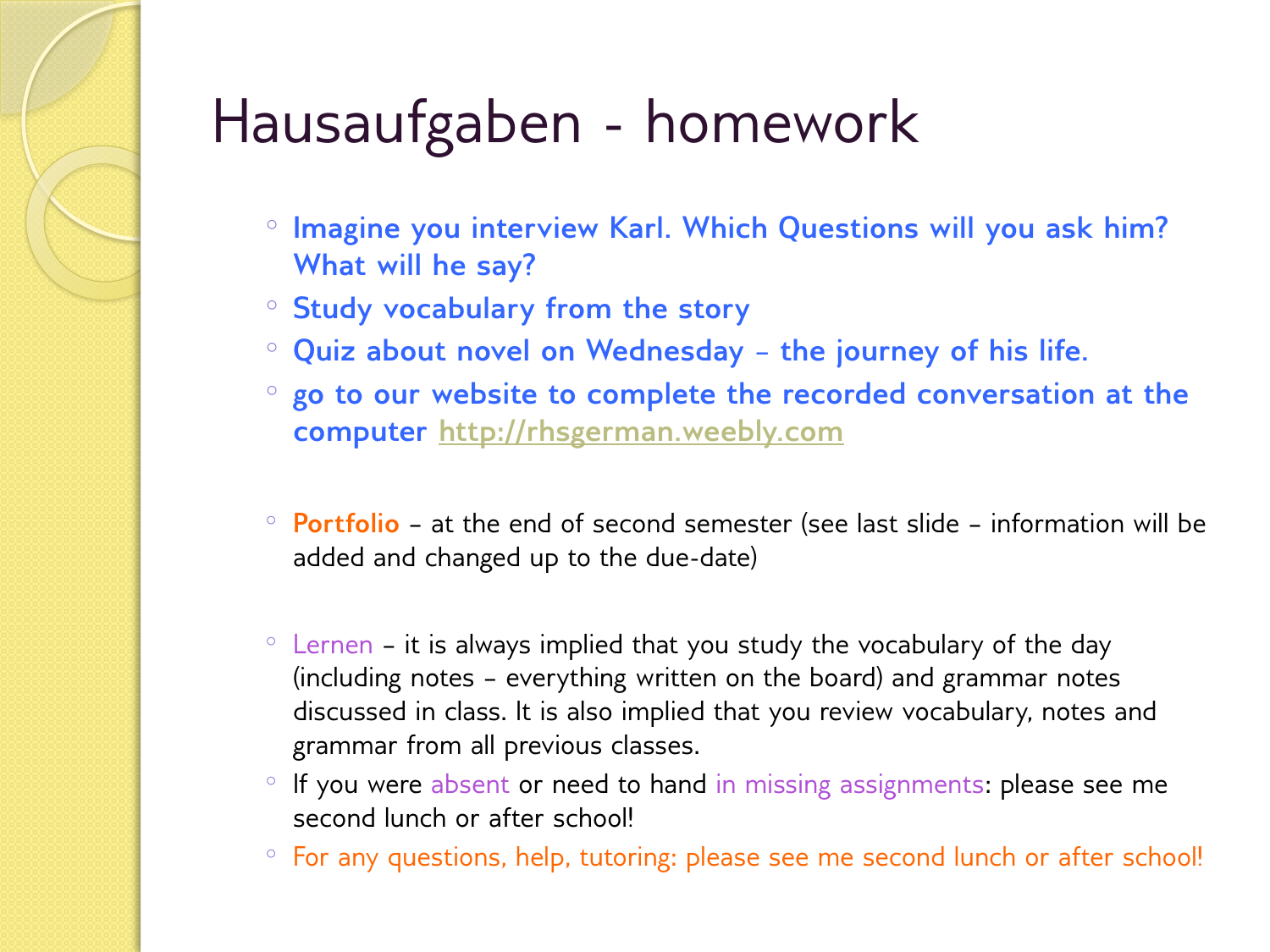

# Hausaufgaben - homework
Imagine you interview Karl. Which Questions will you ask him? What will he say?
Study vocabulary from the story
Quiz about novel on Wednesday – the journey of his life.
go to our website to complete the recorded conversation at the computer http://rhsgerman.weebly.com

Portfolio – at the end of second semester (see last slide – information will be added and changed up to the due-date)

Lernen – it is always implied that you study the vocabulary of the day (including notes – everything written on the board) and grammar notes discussed in class. It is also implied that you review vocabulary, notes and grammar from all previous classes.
If you were absent or need to hand in missing assignments: please see me second lunch or after school!
For any questions, help, tutoring: please see me second lunch or after school!